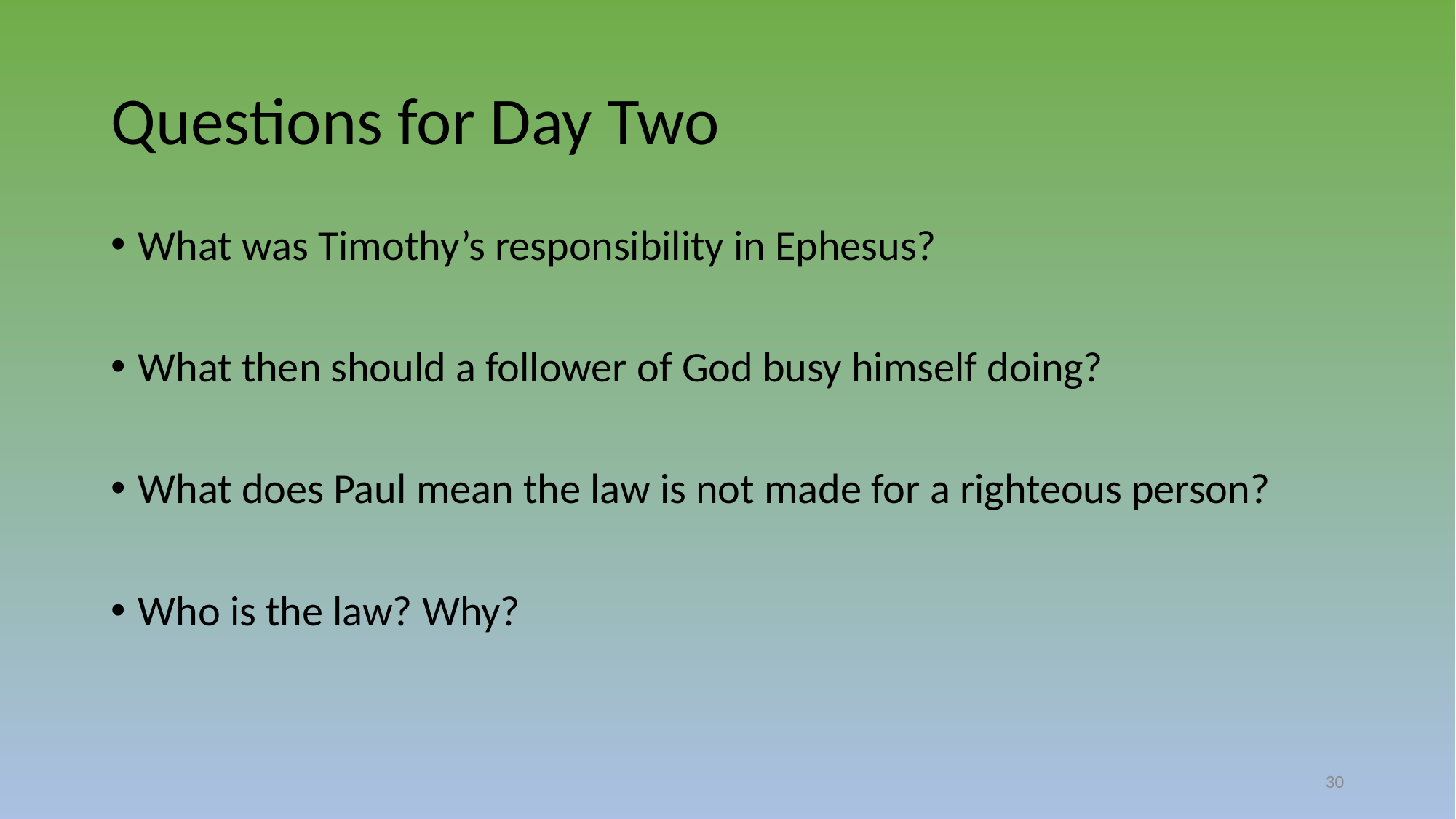

# Questions for Day Two
What was Timothy’s responsibility in Ephesus?

What then should a follower of God busy himself doing?

What does Paul mean the law is not made for a righteous person?

Who is the law? Why?
30